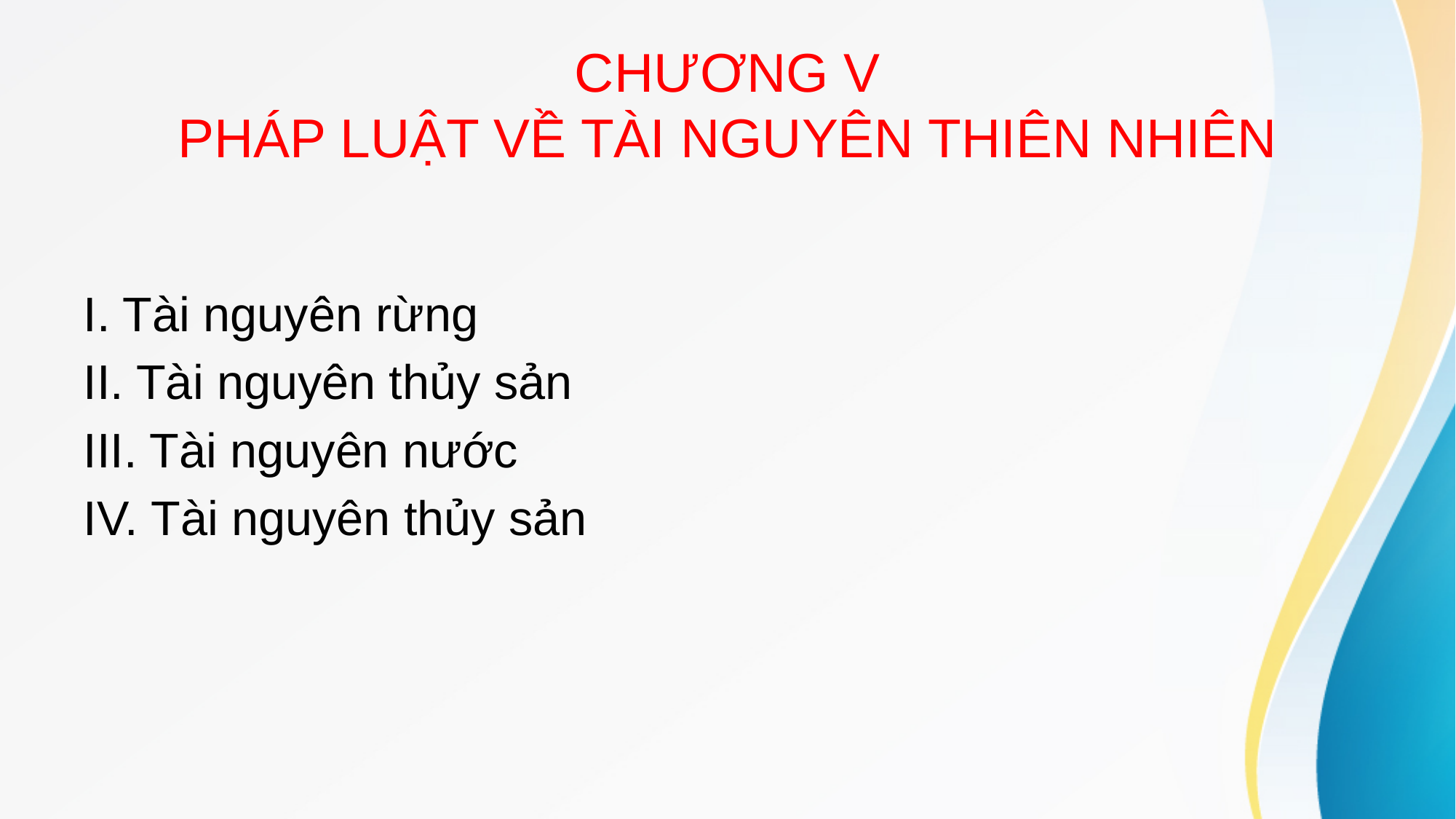

# CHƯƠNG V PHÁP LUẬT VỀ TÀI NGUYÊN THIÊN NHIÊN
I. Tài nguyên rừng
II. Tài nguyên thủy sản
III. Tài nguyên nước
IV. Tài nguyên thủy sản